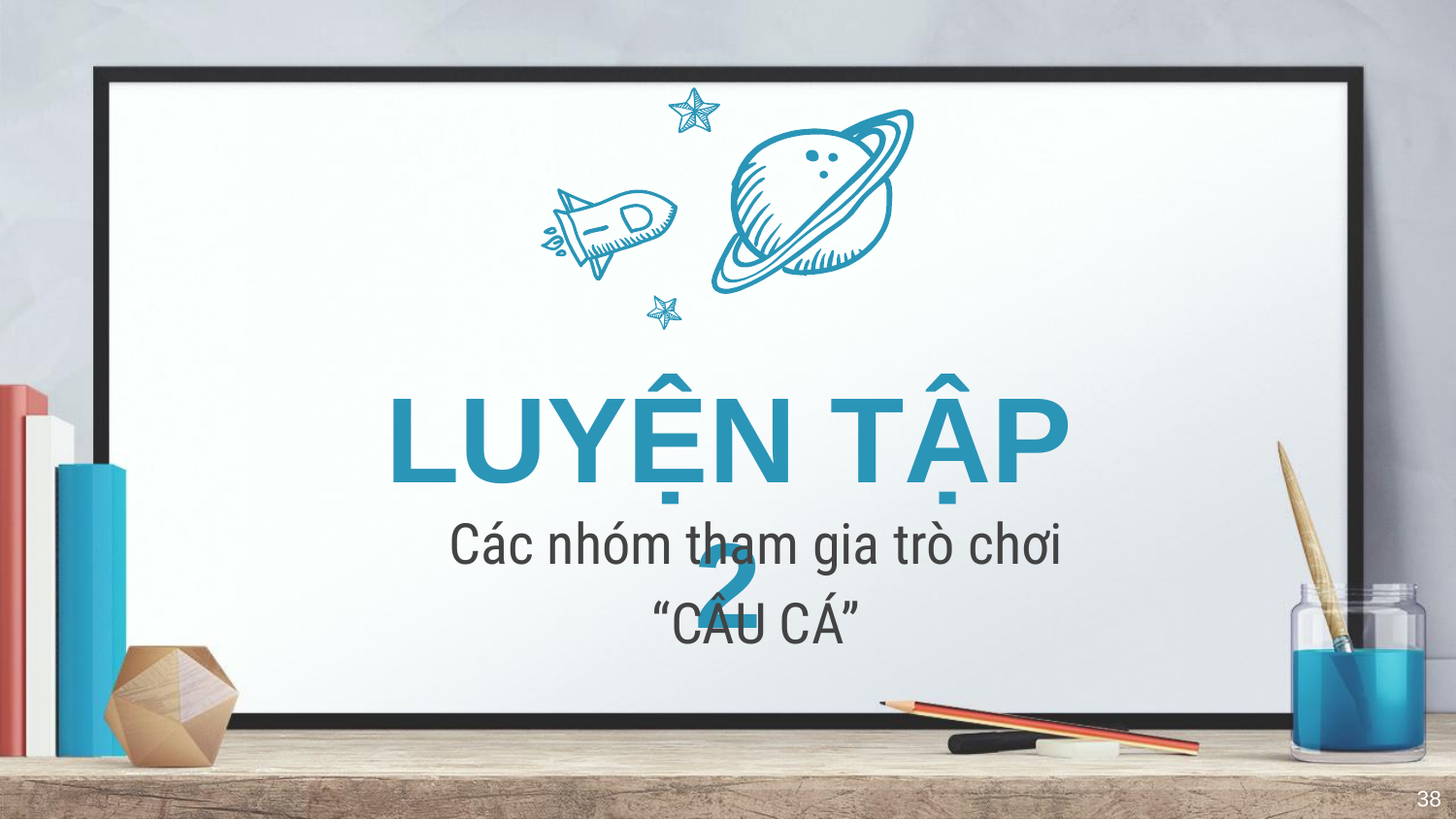

LUYỆN TẬP 2
Các nhóm tham gia trò chơi
“CÂU CÁ”
38